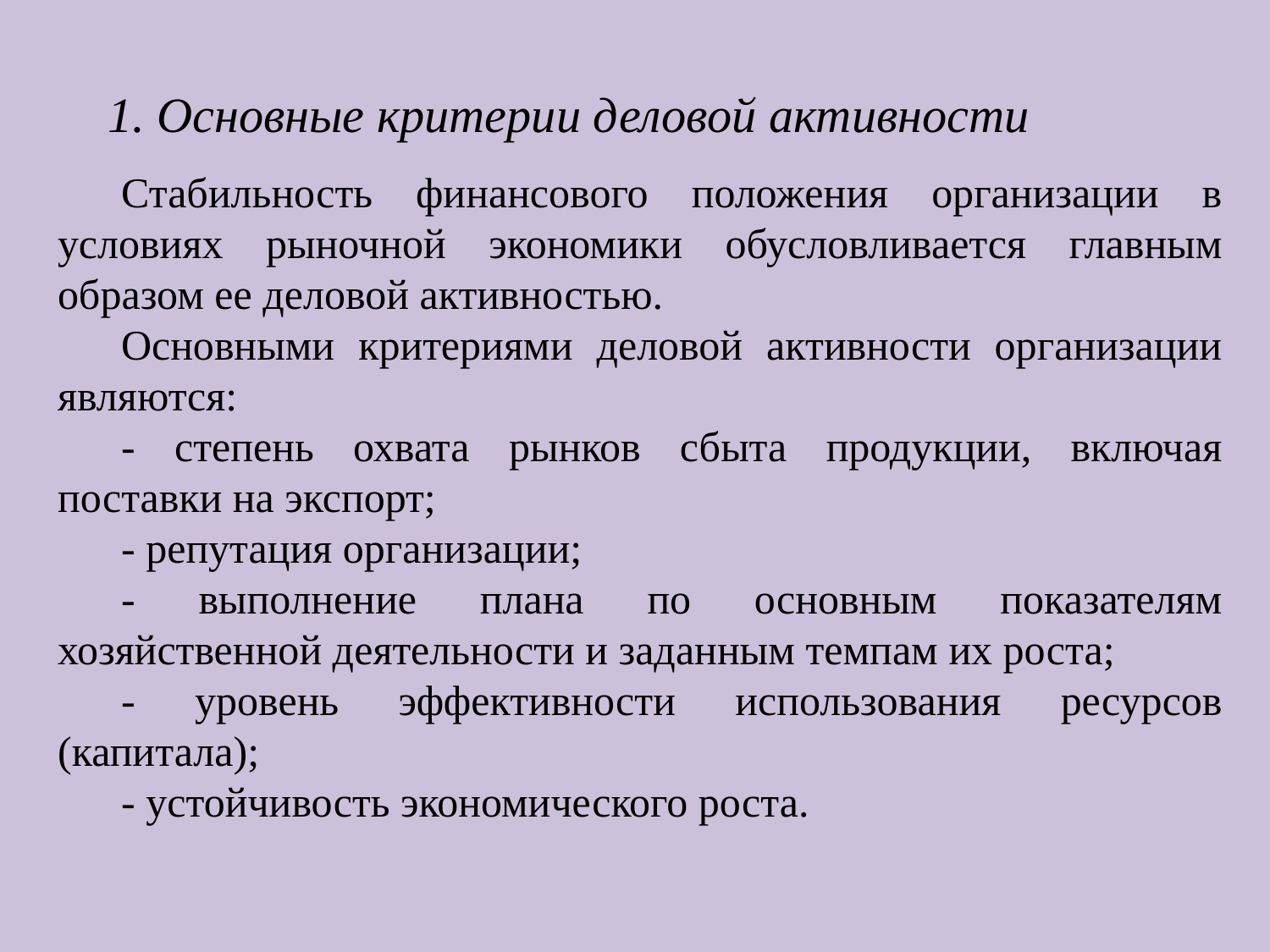

1. Основные критерии деловой активности
Стабильность финансового положения организации в условиях рыночной экономики обусловливается главным образом ее деловой активностью.
Основными критериями деловой активности организации явля­ются:
- степень охвата рынков сбыта продукции, включая поставки на экспорт;
- репутация организации;
- выполнение плана по основным показателям хозяйственной де­ятельности и заданным темпам их роста;
- уровень эффективности использования ресурсов (капитала);
- устойчивость экономического роста.